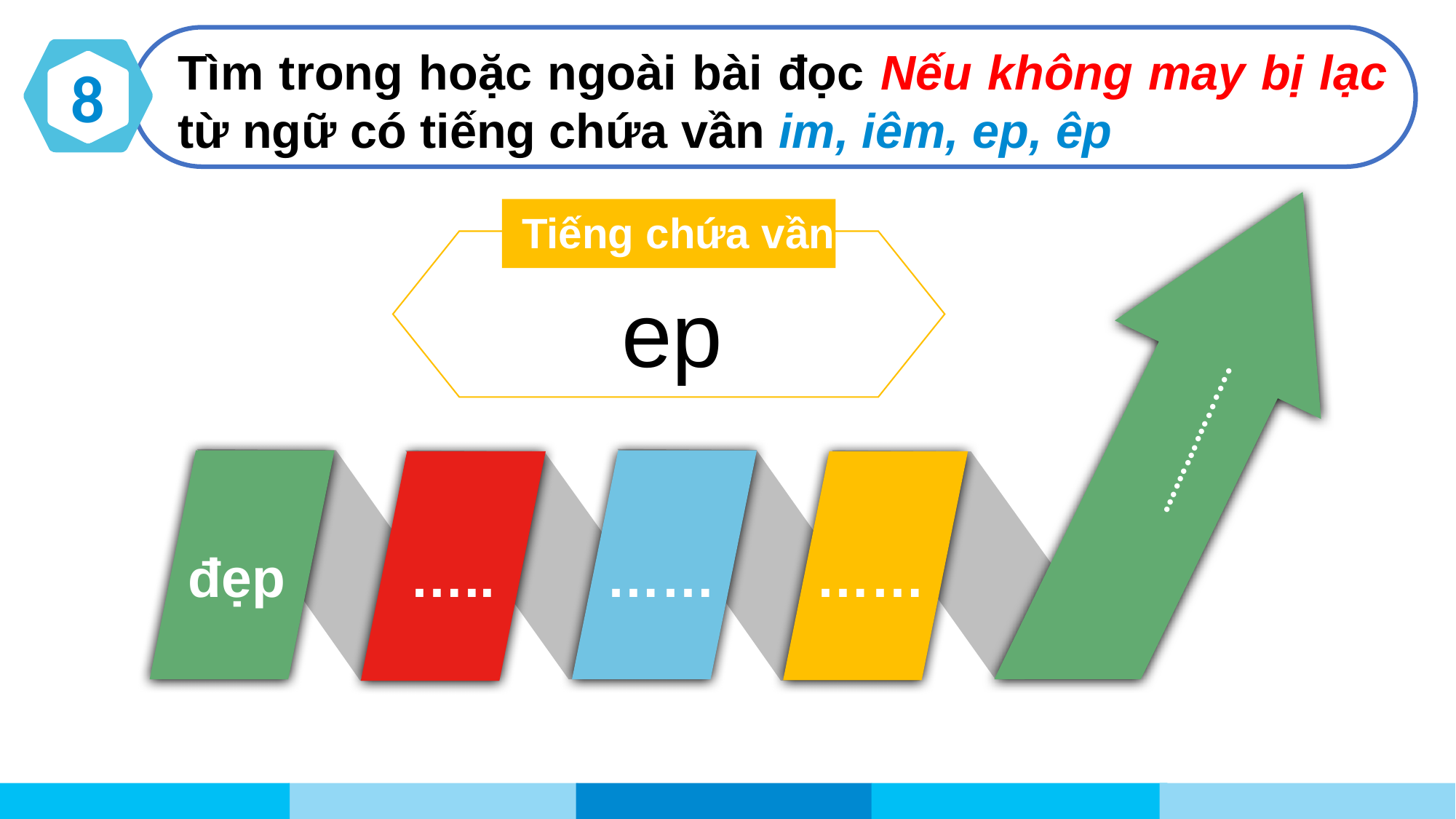

Tìm trong hoặc ngoài bài đọc Nếu không may bị lạc từ ngữ có tiếng chứa vần im, iêm, ep, êp

8

…………......

Tiếng chứa vần

ep

đẹp

……

…..

……